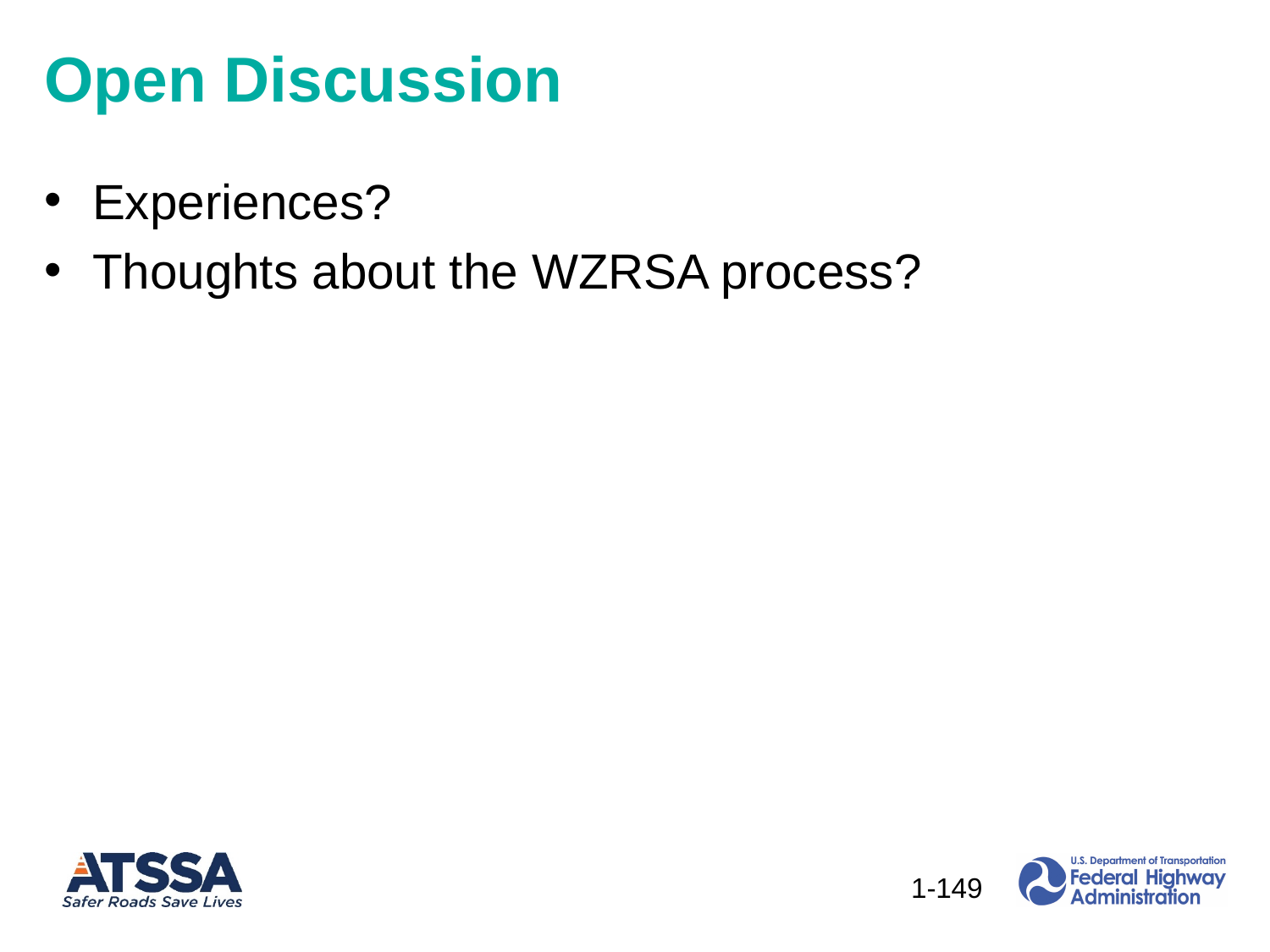

Open Discussion
Experiences?
Thoughts about the WZRSA process?
149